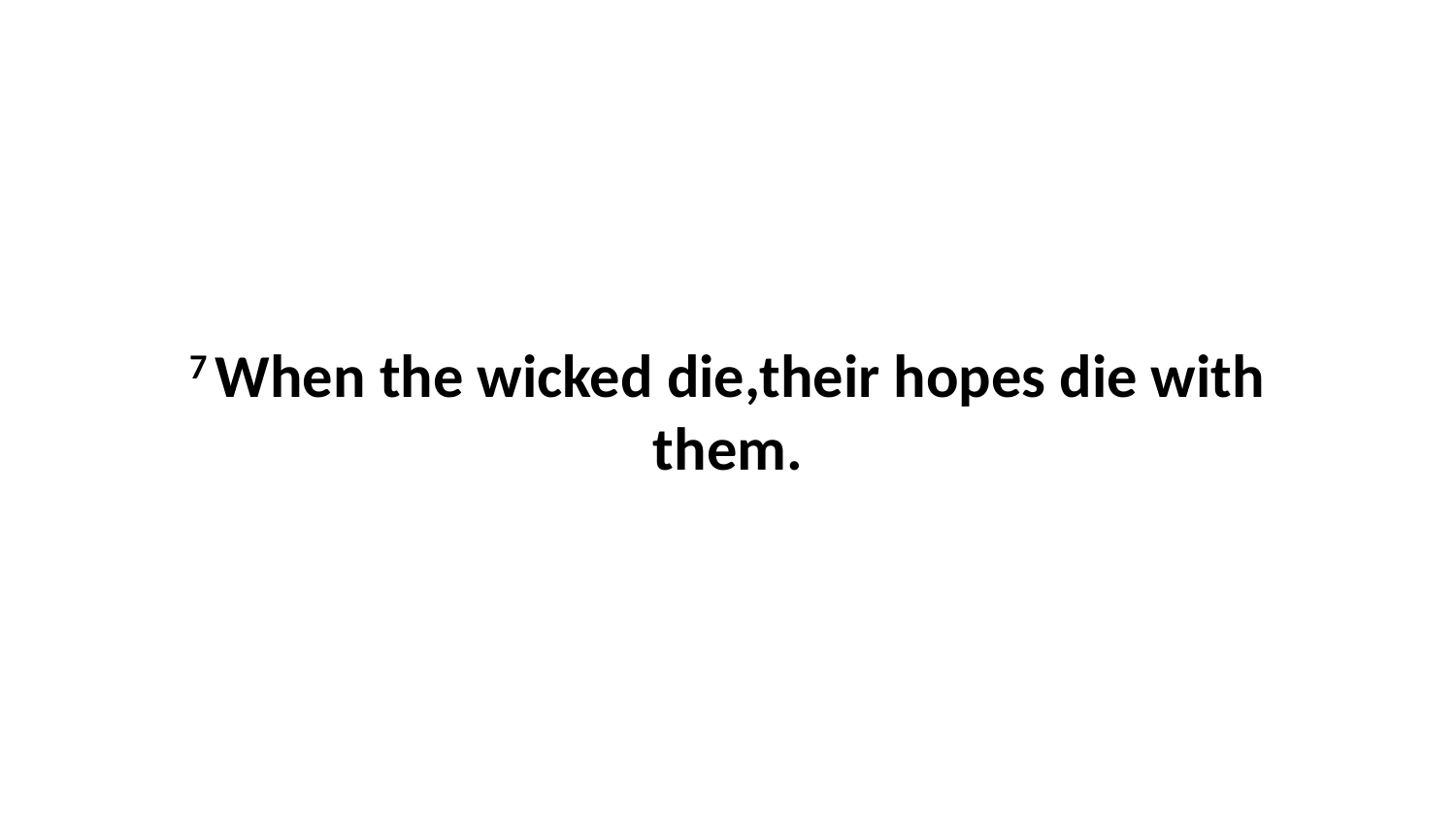

7 When the wicked die,their hopes die with them.